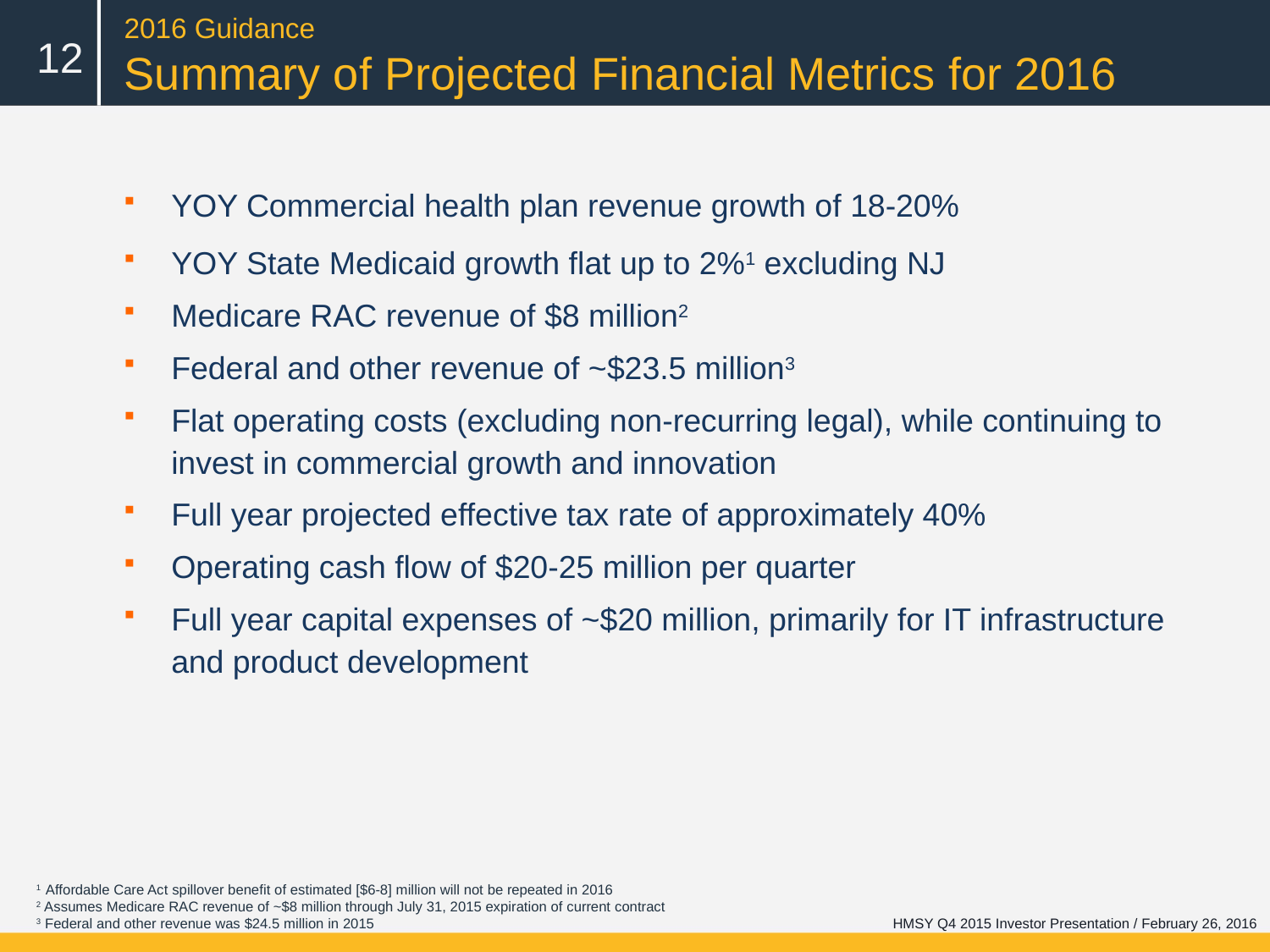

# 2016 Guidance Summary of Projected Financial Metrics for 2016
12
YOY Commercial health plan revenue growth of 18-20%
YOY State Medicaid growth flat up to 2%1 excluding NJ
Medicare RAC revenue of $8 million2
Federal and other revenue of ~$23.5 million3
Flat operating costs (excluding non-recurring legal), while continuing to invest in commercial growth and innovation
Full year projected effective tax rate of approximately 40%
Operating cash flow of $20-25 million per quarter
Full year capital expenses of ~$20 million, primarily for IT infrastructure and product development

1  Affordable Care Act spillover benefit of estimated [$6-8] million will not be repeated in 2016
2 Assumes Medicare RAC revenue of ~$8 million through July 31, 2015 expiration of current contract
3 Federal and other revenue was $24.5 million in 2015
HMSY Q4 2015 Investor Presentation / February 26, 2016